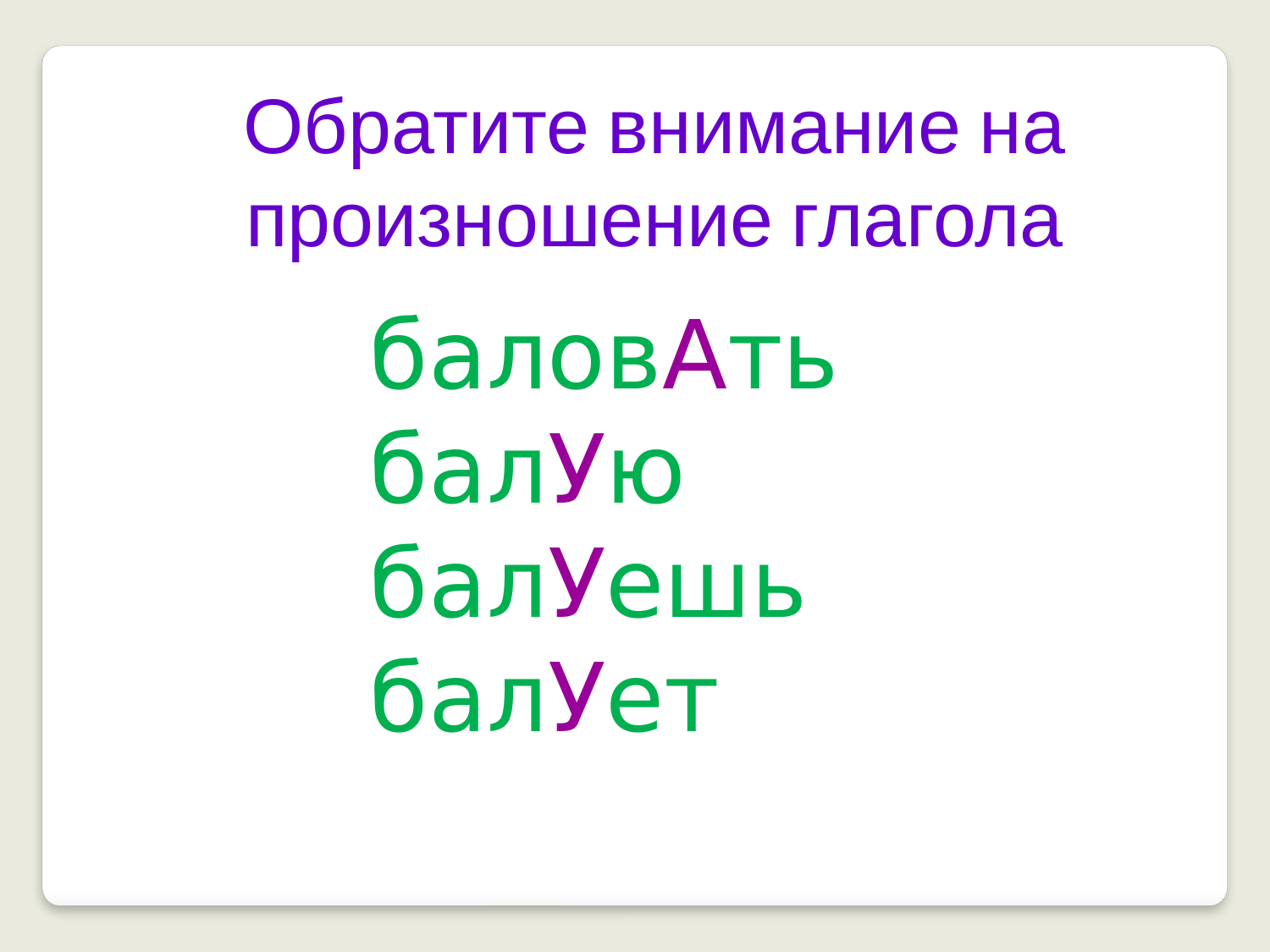

Обратите внимание на произношение глагола
баловАть
балУю
балУешь
балУет